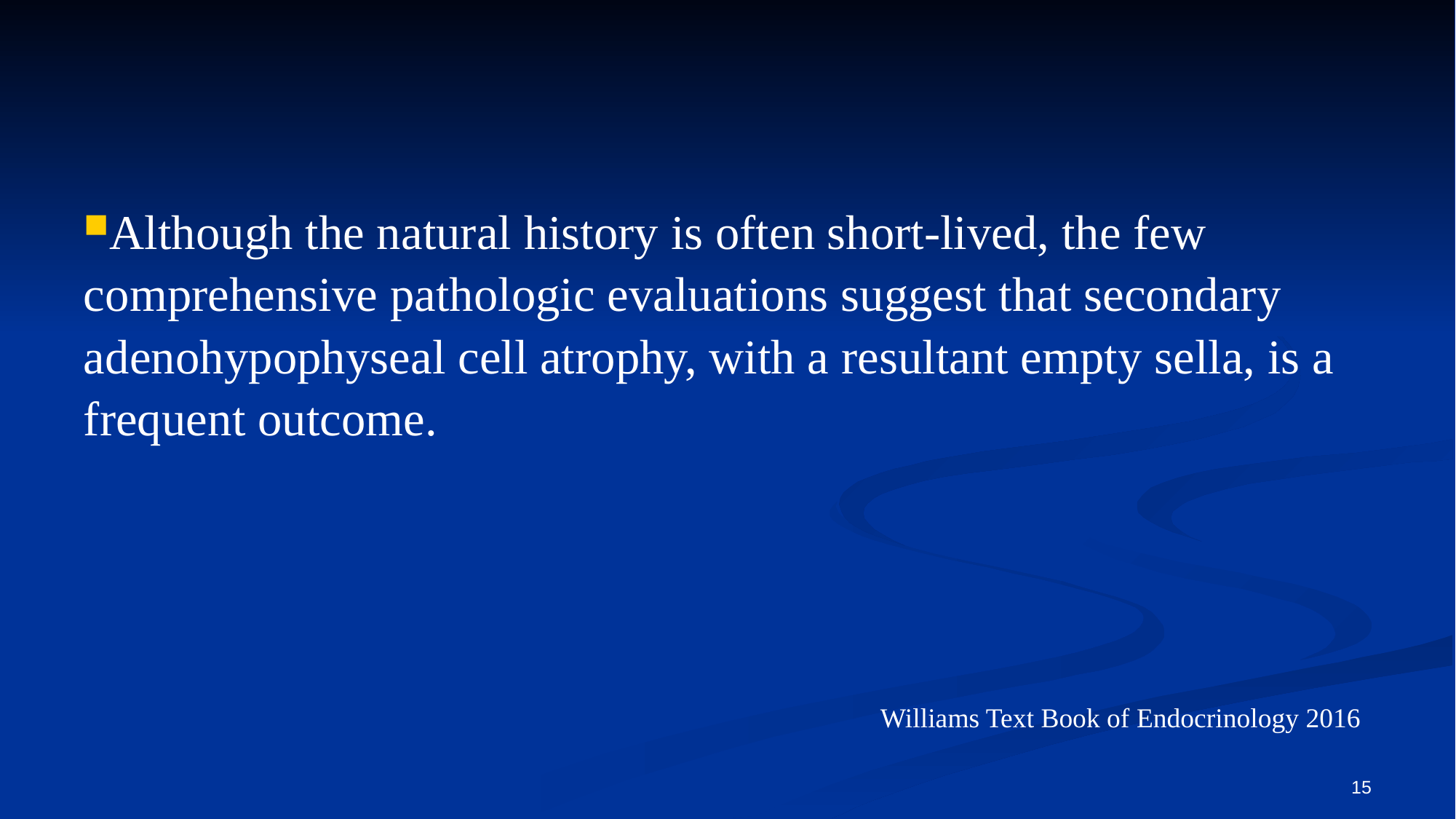

#
Although the natural history is often short-lived, the few comprehensive pathologic evaluations suggest that secondary adenohypophyseal cell atrophy, with a resultant empty sella, is a frequent outcome.
Williams Text Book of Endocrinology 2016
15